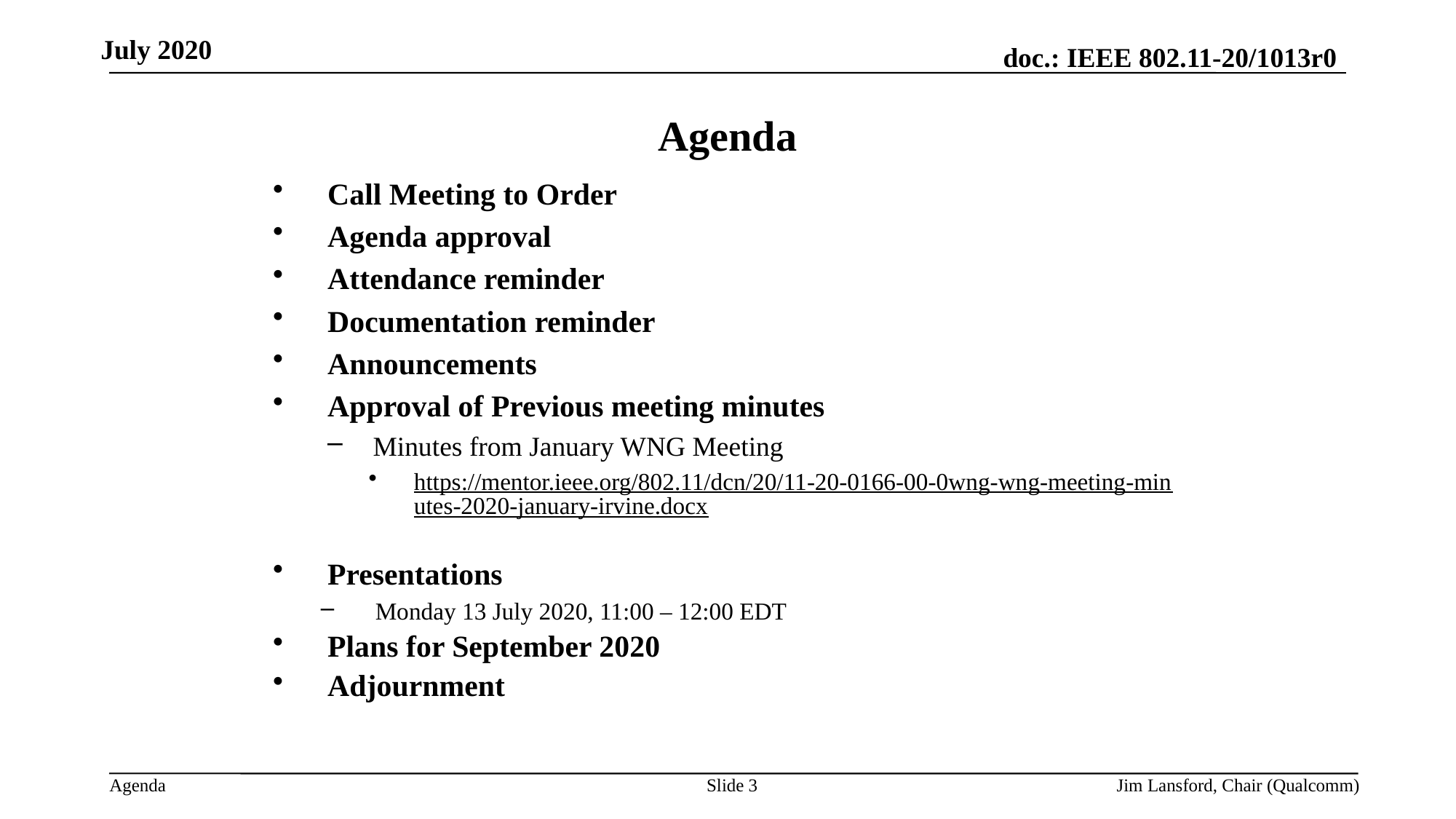

July 2020
Agenda

Call Meeting to Order
Agenda approval
Attendance reminder
Documentation reminder
Announcements
Approval of Previous meeting minutes
Minutes from January WNG Meeting
https://mentor.ieee.org/802.11/dcn/20/11-20-0166-00-0wng-wng-meeting-minutes-2020-january-irvine.docx
Presentations
Monday 13 July 2020, 11:00 – 12:00 EDT
Plans for September 2020
Adjournment
Slide 3
Jim Lansford, Chair (Qualcomm)